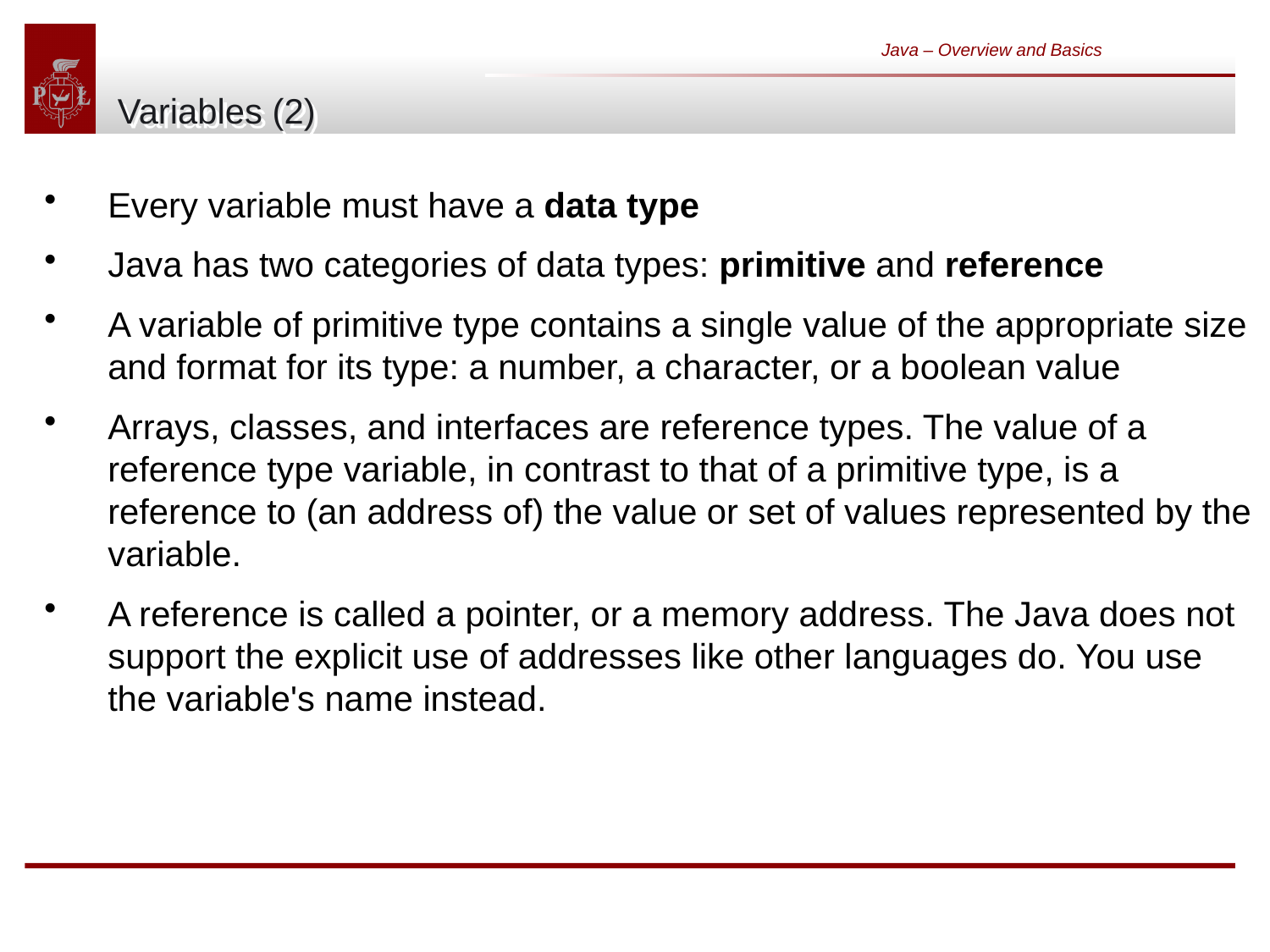

Java – Overview and Basics
# Variables (2)
Every variable must have a data type
Java has two categories of data types: primitive and reference
A variable of primitive type contains a single value of the appropriate size and format for its type: a number, a character, or a boolean value
Arrays, classes, and interfaces are reference types. The value of a reference type variable, in contrast to that of a primitive type, is a reference to (an address of) the value or set of values represented by the variable.
A reference is called a pointer, or a memory address. The Java does not support the explicit use of addresses like other languages do. You use the variable's name instead.